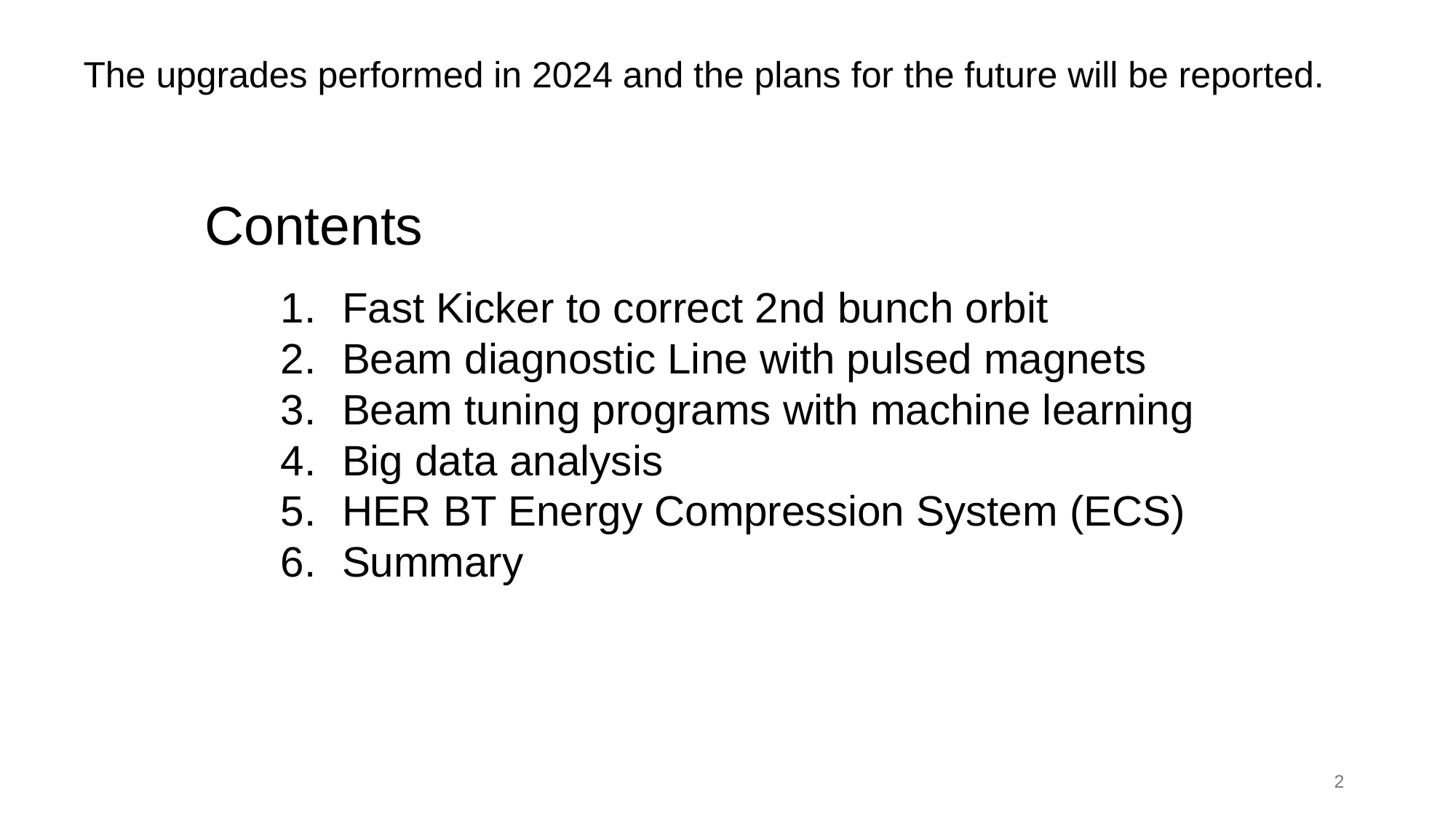

The upgrades performed in 2024 and the plans for the future will be reported.
Contents
Fast Kicker to correct 2nd bunch orbit
Beam diagnostic Line with pulsed magnets
Beam tuning programs with machine learning
Big data analysis
HER BT Energy Compression System (ECS)
Summary

2